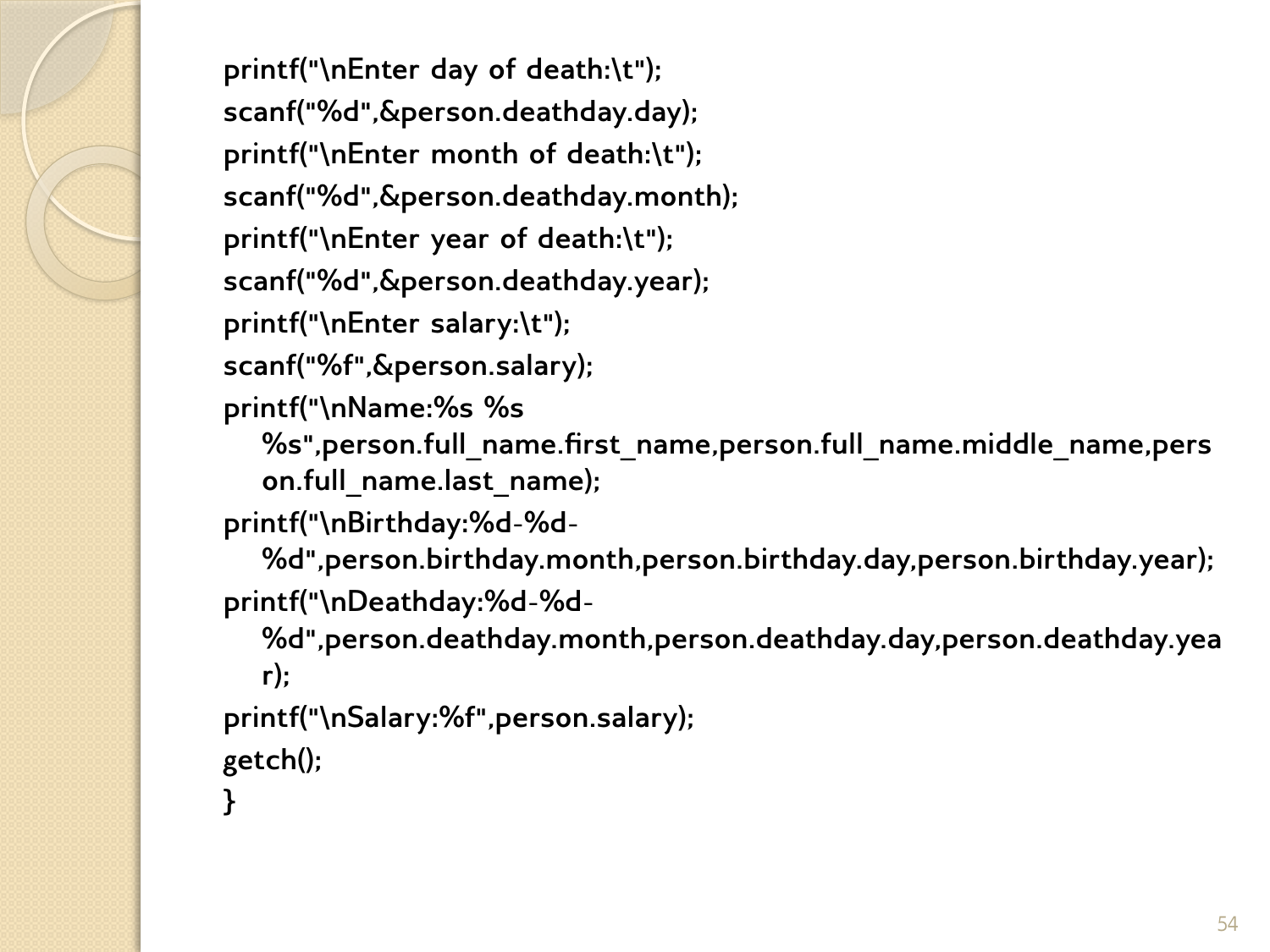

printf("\nEnter day of death:\t");
scanf("%d",&person.deathday.day);
printf("\nEnter month of death:\t");
scanf("%d",&person.deathday.month);
printf("\nEnter year of death:\t");
scanf("%d",&person.deathday.year);
printf("\nEnter salary:\t");
scanf("%f",&person.salary);
printf("\nName:%s %s %s",person.full_name.first_name,person.full_name.middle_name,person.full_name.last_name);
printf("\nBirthday:%d-%d-%d",person.birthday.month,person.birthday.day,person.birthday.year);
printf("\nDeathday:%d-%d-%d",person.deathday.month,person.deathday.day,person.deathday.year);
printf("\nSalary:%f",person.salary);
getch();
}
54